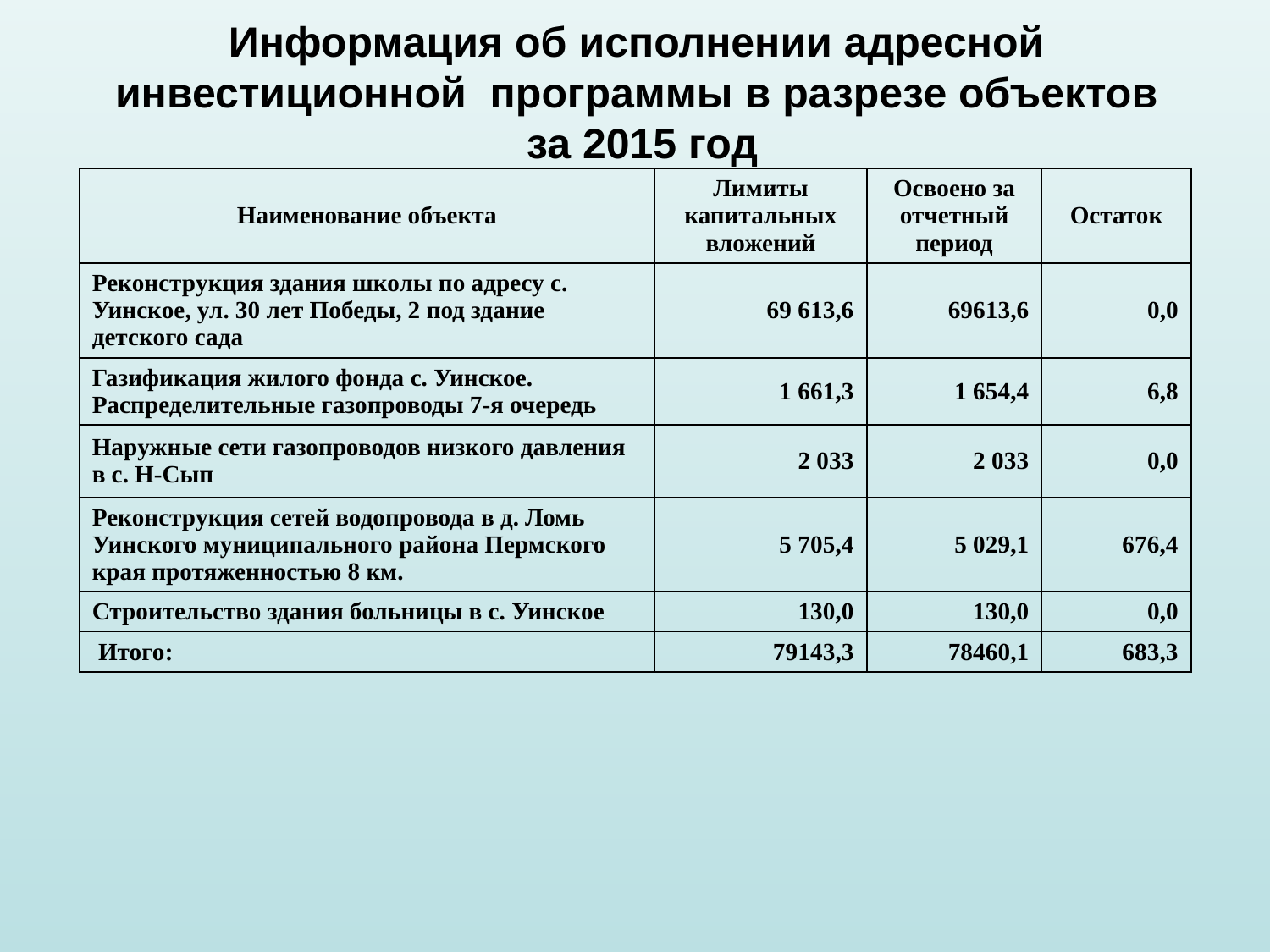

# Информация об исполнении адресной инвестиционной  программы в разрезе объектов за 2015 год
| Наименование объекта | Лимиты капитальных вложений | Освоено за отчетный период | Остаток |
| --- | --- | --- | --- |
| Реконструкция здания школы по адресу с. Уинское, ул. 30 лет Победы, 2 под здание детского сада | 69 613,6 | 69613,6 | 0,0 |
| Газификация жилого фонда с. Уинское. Распределительные газопроводы 7-я очередь | 1 661,3 | 1 654,4 | 6,8 |
| Наружные сети газопроводов низкого давления в с. Н-Сып | 2 033 | 2 033 | 0,0 |
| Реконструкция сетей водопровода в д. Ломь Уинского муниципального района Пермского края протяженностью 8 км. | 5 705,4 | 5 029,1 | 676,4 |
| Строительство здания больницы в с. Уинское | 130,0 | 130,0 | 0,0 |
| Итого: | 79143,3 | 78460,1 | 683,3 |